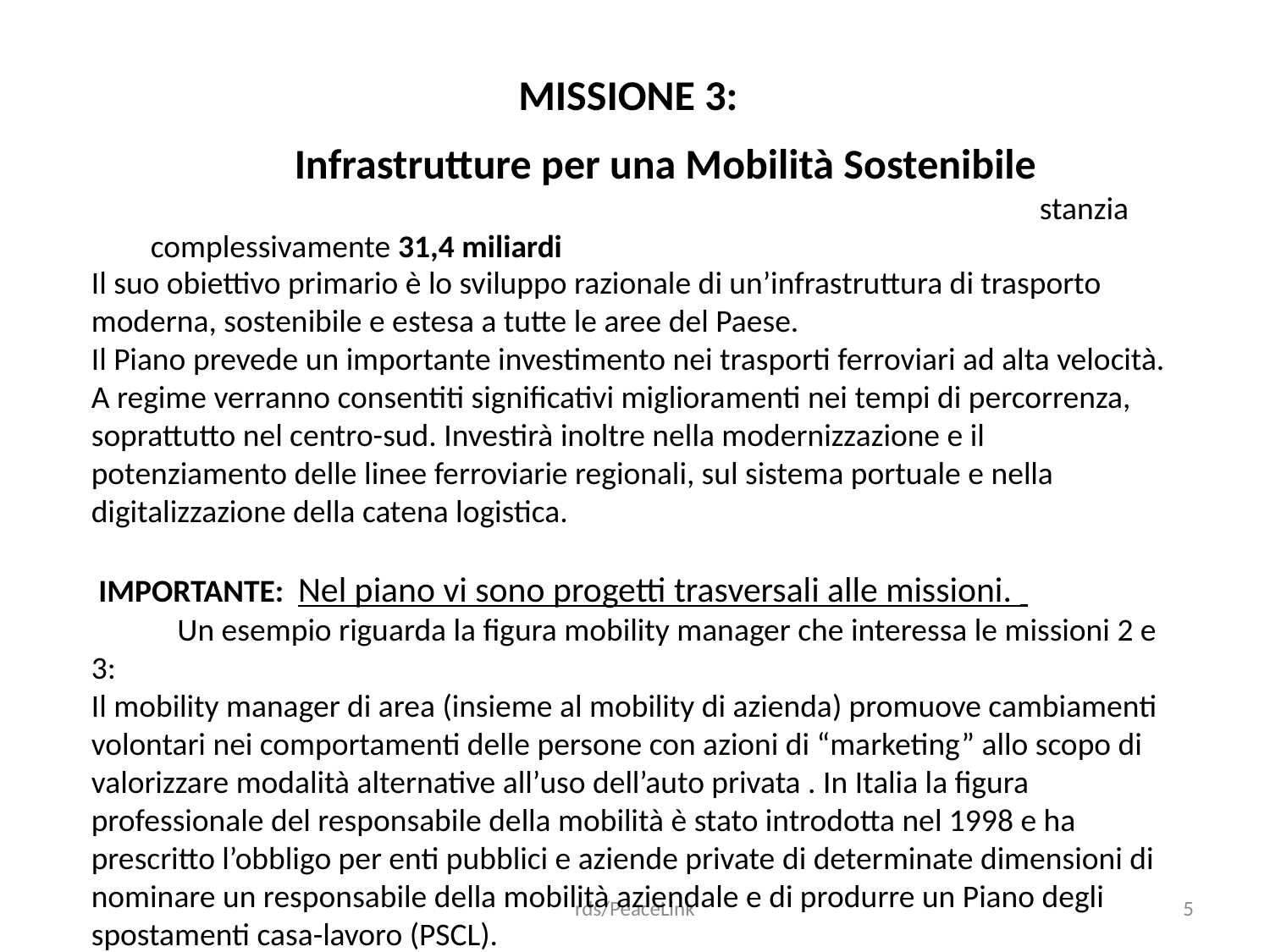

MISSIONE 3:
                    Infrastrutture per una Mobilità Sostenibile                                                                                                                		stanzia complessivamente 31,4 miliardi
Il suo obiettivo primario è lo sviluppo razionale di un’infrastruttura di trasporto moderna, sostenibile e estesa a tutte le aree del Paese.
Il Piano prevede un importante investimento nei trasporti ferroviari ad alta velocità. A regime verranno consentiti significativi miglioramenti nei tempi di percorrenza, soprattutto nel centro-sud. Investirà inoltre nella modernizzazione e il potenziamento delle linee ferroviarie regionali, sul sistema portuale e nella digitalizzazione della catena logistica.

 IMPORTANTE:  Nel piano vi sono progetti trasversali alle missioni.                                  Un esempio riguarda la figura mobility manager che interessa le missioni 2 e 3:
Il mobility manager di area (insieme al mobility di azienda) promuove cambiamenti volontari nei comportamenti delle persone con azioni di “marketing” allo scopo di valorizzare modalità alternative all’uso dell’auto privata . In Italia la figura professionale del responsabile della mobilità è stato introdotta nel 1998 e ha prescritto l’obbligo per enti pubblici e aziende private di determinate dimensioni di nominare un responsabile della mobilità aziendale e di produrre un Piano degli spostamenti casa-lavoro (PSCL).
rds/PeaceLink
5